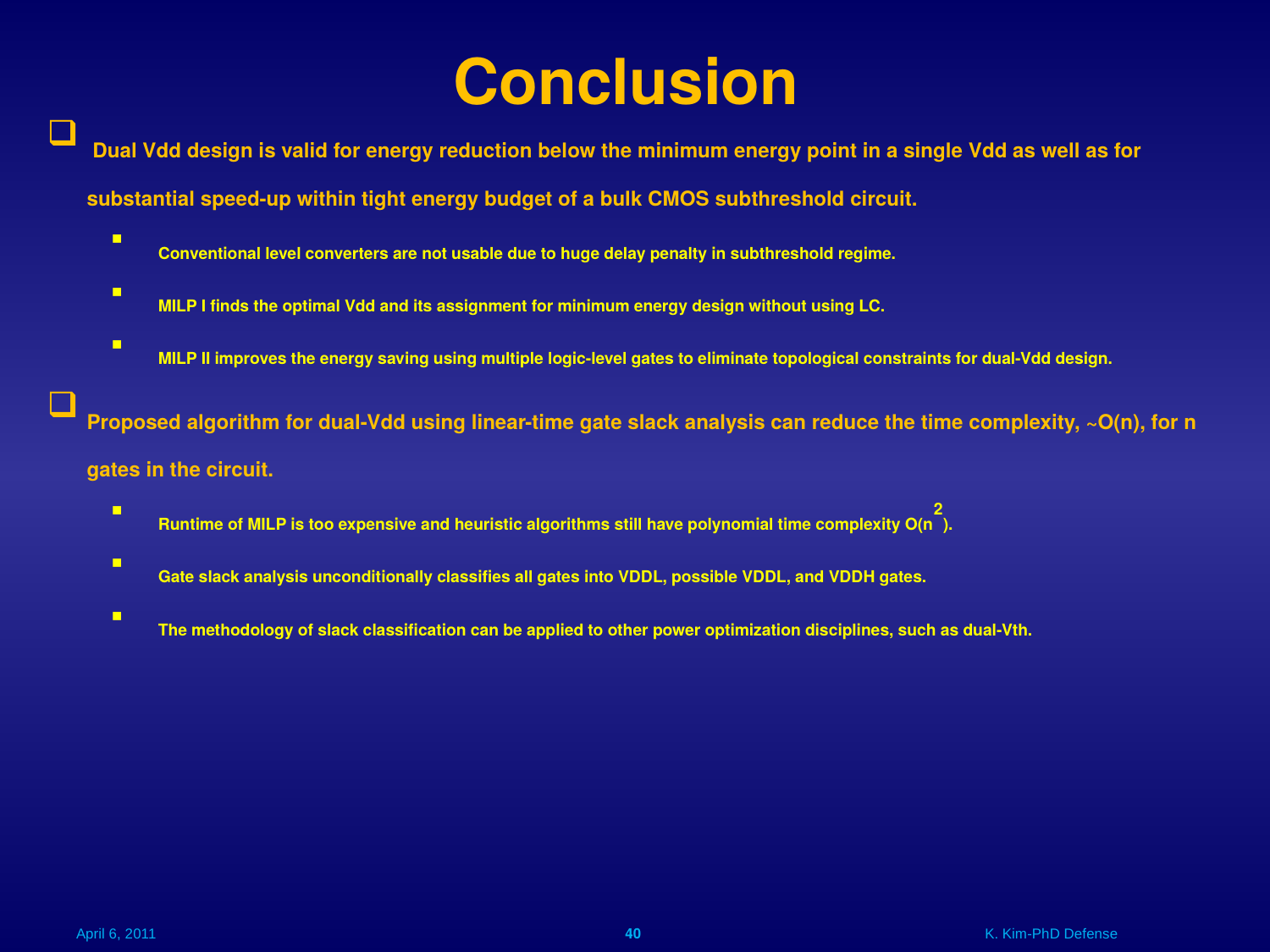

# Conclusion
 Dual Vdd design is valid for energy reduction below the minimum energy point in a single Vdd as well as for substantial speed-up within tight energy budget of a bulk CMOS subthreshold circuit.
Conventional level converters are not usable due to huge delay penalty in subthreshold regime.
MILP I finds the optimal Vdd and its assignment for minimum energy design without using LC.
MILP II improves the energy saving using multiple logic-level gates to eliminate topological constraints for dual-Vdd design.
Proposed algorithm for dual-Vdd using linear-time gate slack analysis can reduce the time complexity, ~O(n), for n gates in the circuit.
Runtime of MILP is too expensive and heuristic algorithms still have polynomial time complexity O(n2).
Gate slack analysis unconditionally classifies all gates into VDDL, possible VDDL, and VDDH gates.
The methodology of slack classification can be applied to other power optimization disciplines, such as dual-Vth.

April 6, 2011
40
K. Kim-PhD Defense